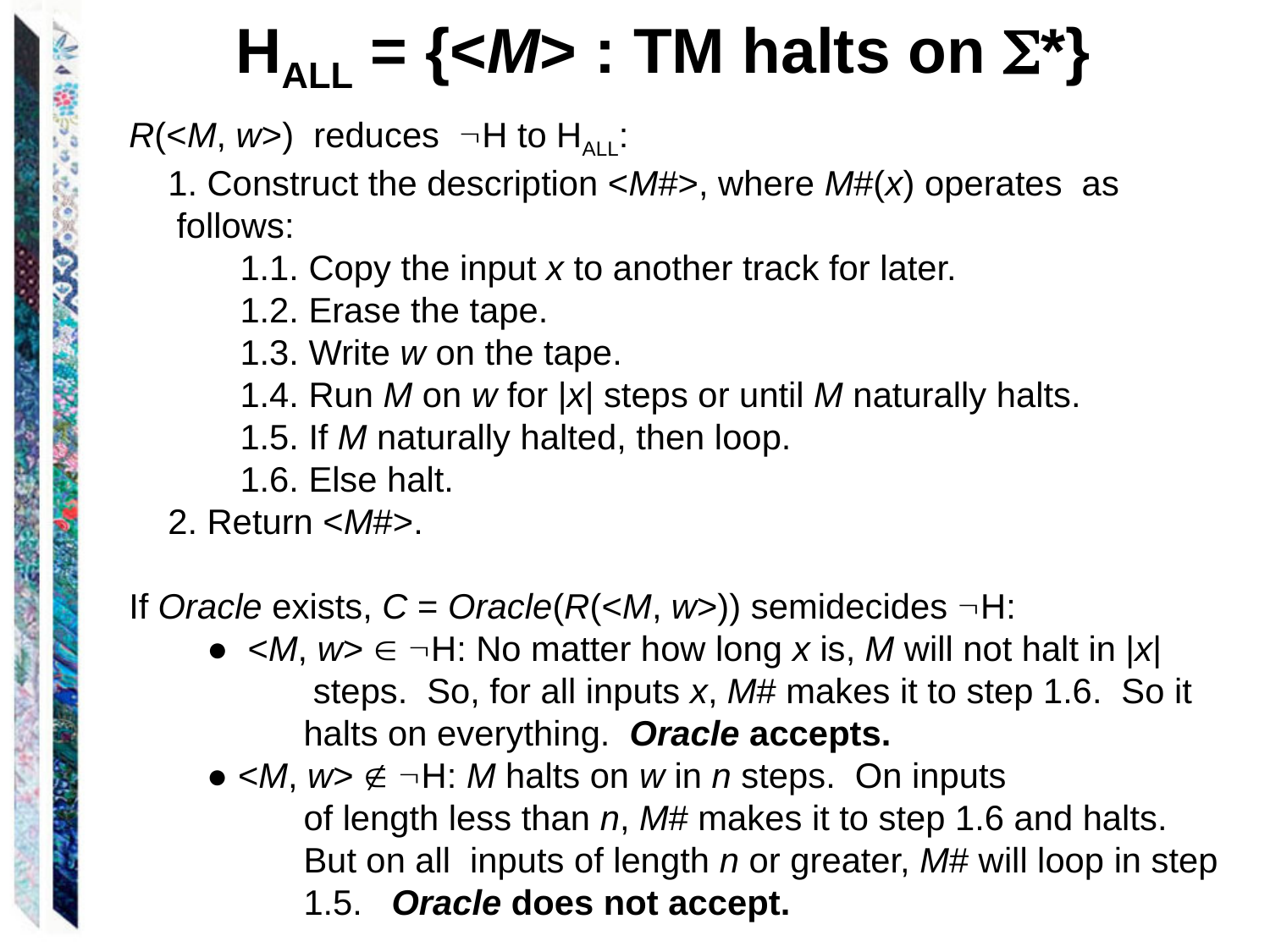

HALL = {<M> : TM halts on Σ*}
R(<M, w>)  reduces  ¬H to HALL:
    1. Construct the description <M#>, where M#(x) operates  as follows:
	1.1. Copy the input x to another track for later.
	1.2. Erase the tape.
	1.3. Write w on the tape.
	1.4. Run M on w for |x| steps or until M naturally halts.
	1.5. If M naturally halted, then loop.
	1.6. Else halt.
    2. Return <M#>.

If Oracle exists, C = Oracle(R(<M, w>)) semidecides ¬H:
        ●  <M, w> ∈ ¬H: No matter how long x is, M will not halt in |x|
		 steps.  So, for all inputs x, M# makes it to step 1.6.  So it
		halts on everything.  Oracle accepts.
        ● <M, w> ∉ ¬H: M halts on w in n steps.  On inputs
		of length less than n, M# makes it to step 1.6 and halts.
		But on all  inputs of length n or greater, M# will loop in step
		1.5.   Oracle does not accept.